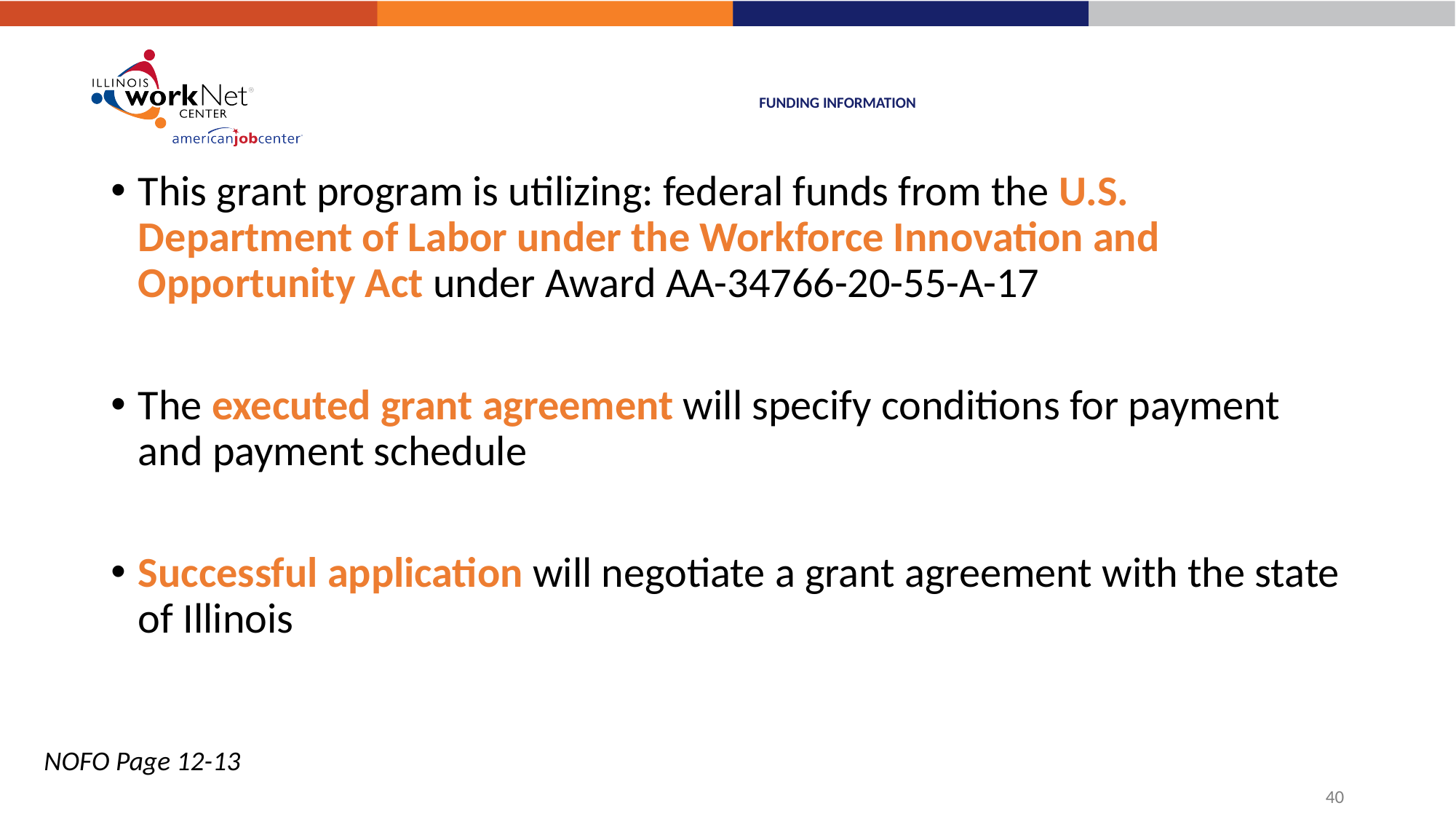

# FUNDING INFORMATION
This grant program is utilizing: federal funds from the U.S. Department of Labor under the Workforce Innovation and Opportunity Act under Award AA-34766-20-55-A-17

The executed grant agreement will specify conditions for payment and payment schedule

Successful application will negotiate a grant agreement with the state of Illinois
NOFO Page 12-13
40